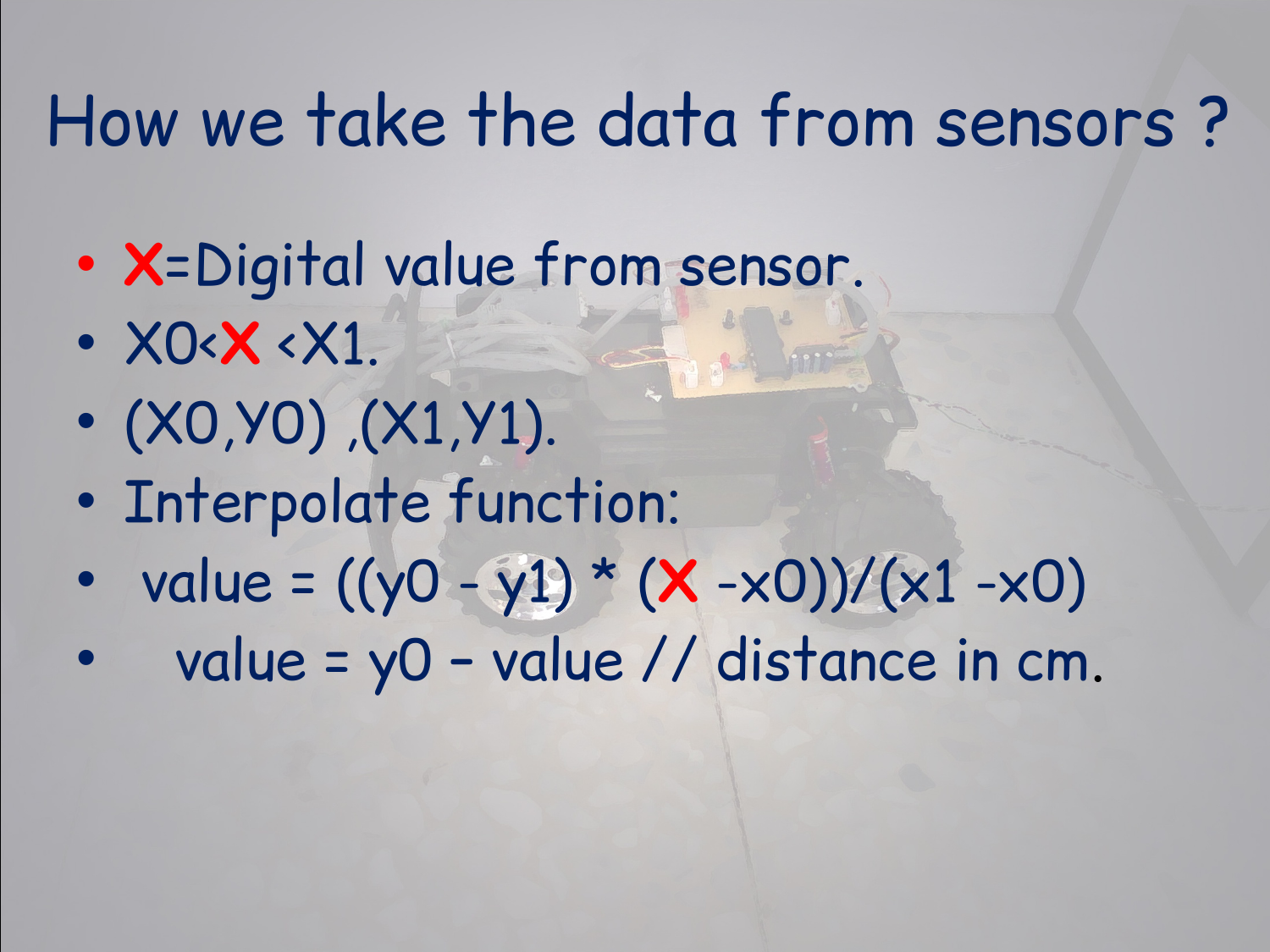

# How we take the data from sensors ?
X=Digital value from sensor.
X0<X <X1.
(X0,Y0) ,(X1,Y1).
Interpolate function:
 value = ((y0 - y1) * (X -x0))/(x1 -x0)
   value = y0 – value // distance in cm.